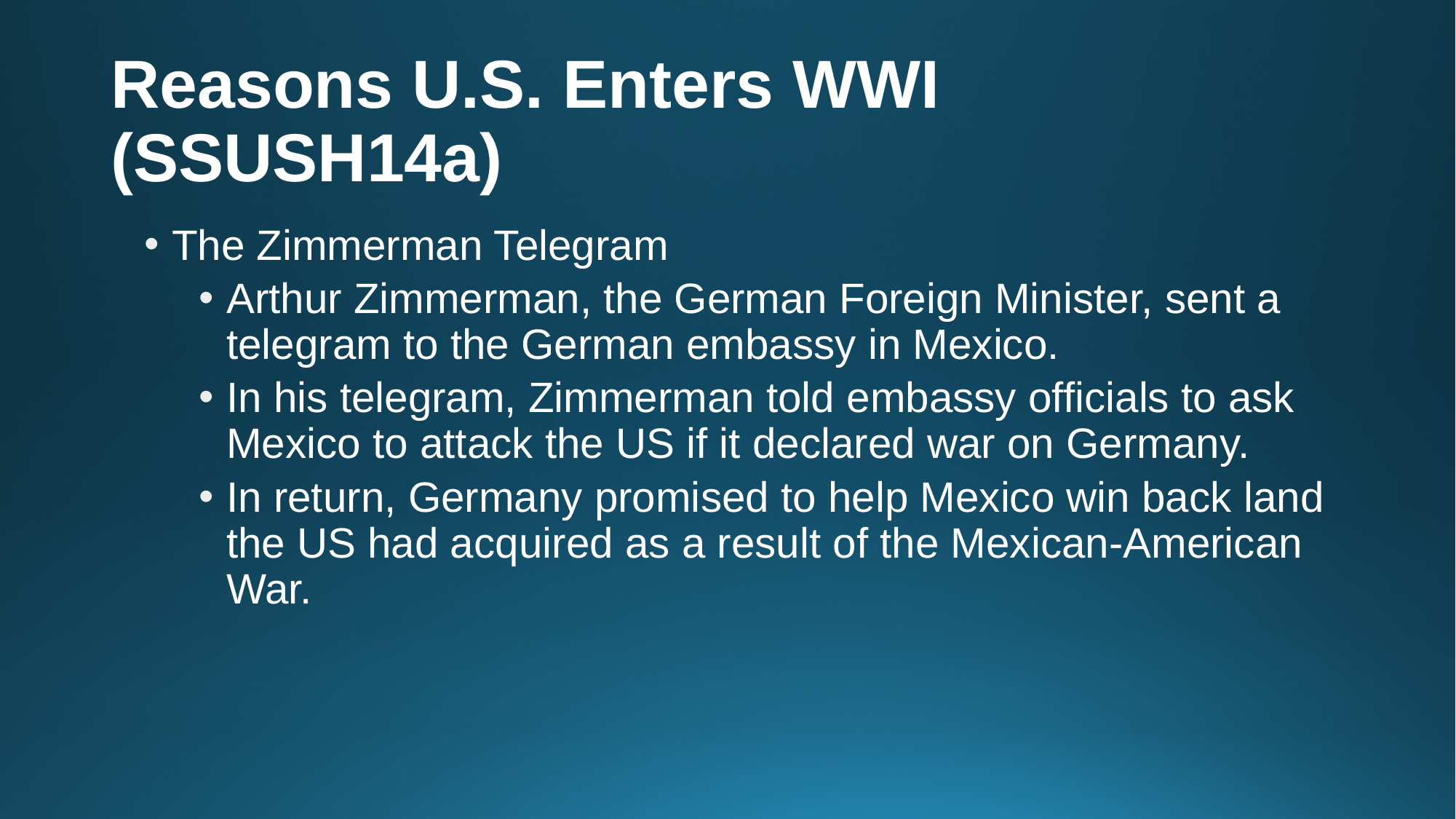

# Reasons U.S. Enters WWI (SSUSH14a)
The Zimmerman Telegram
Arthur Zimmerman, the German Foreign Minister, sent a telegram to the German embassy in Mexico.
In his telegram, Zimmerman told embassy officials to ask Mexico to attack the US if it declared war on Germany.
In return, Germany promised to help Mexico win back land the US had acquired as a result of the Mexican-American War.